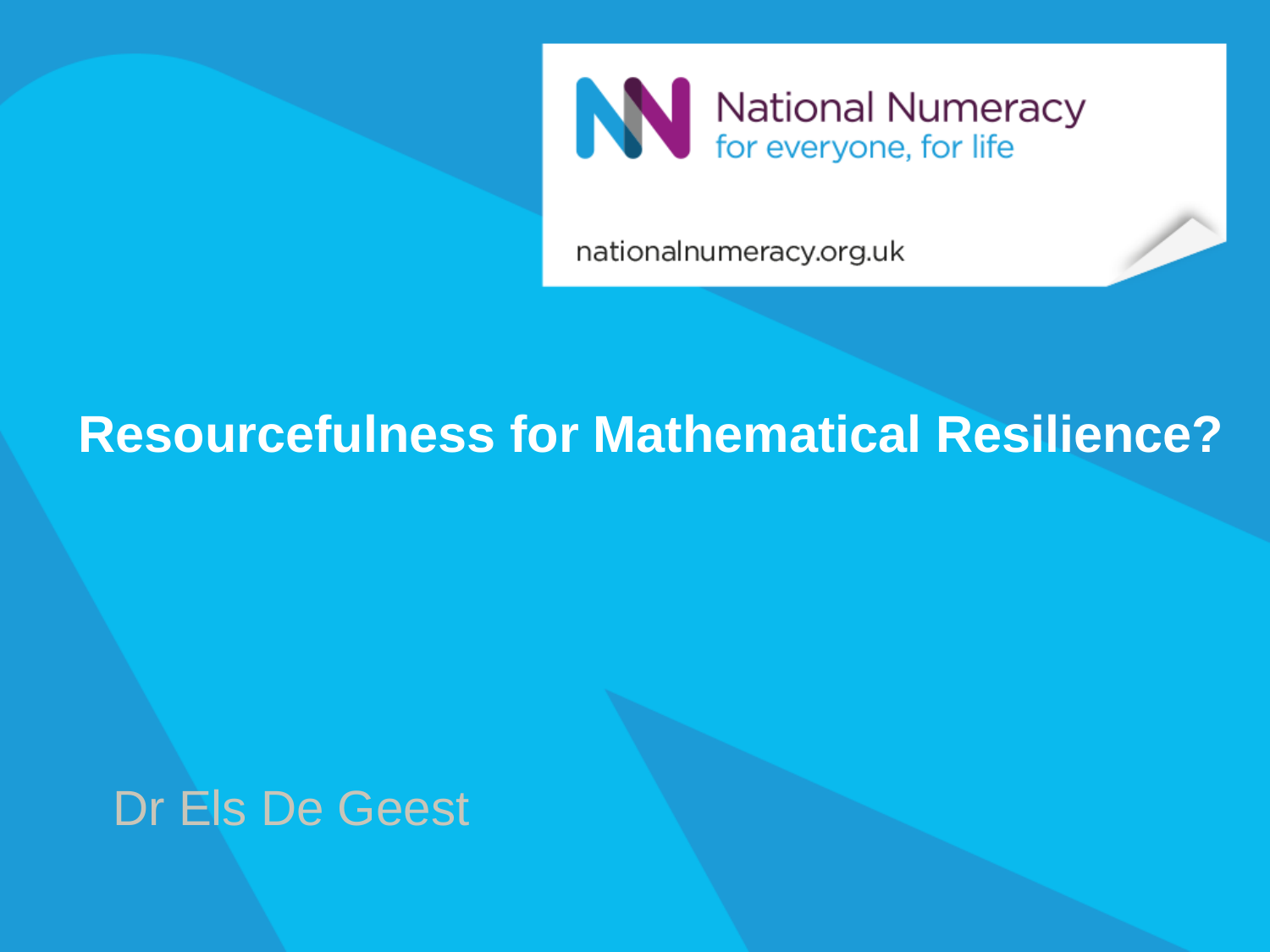

# Resourcefulness for Mathematical Resilience?

Dr Els De Geest